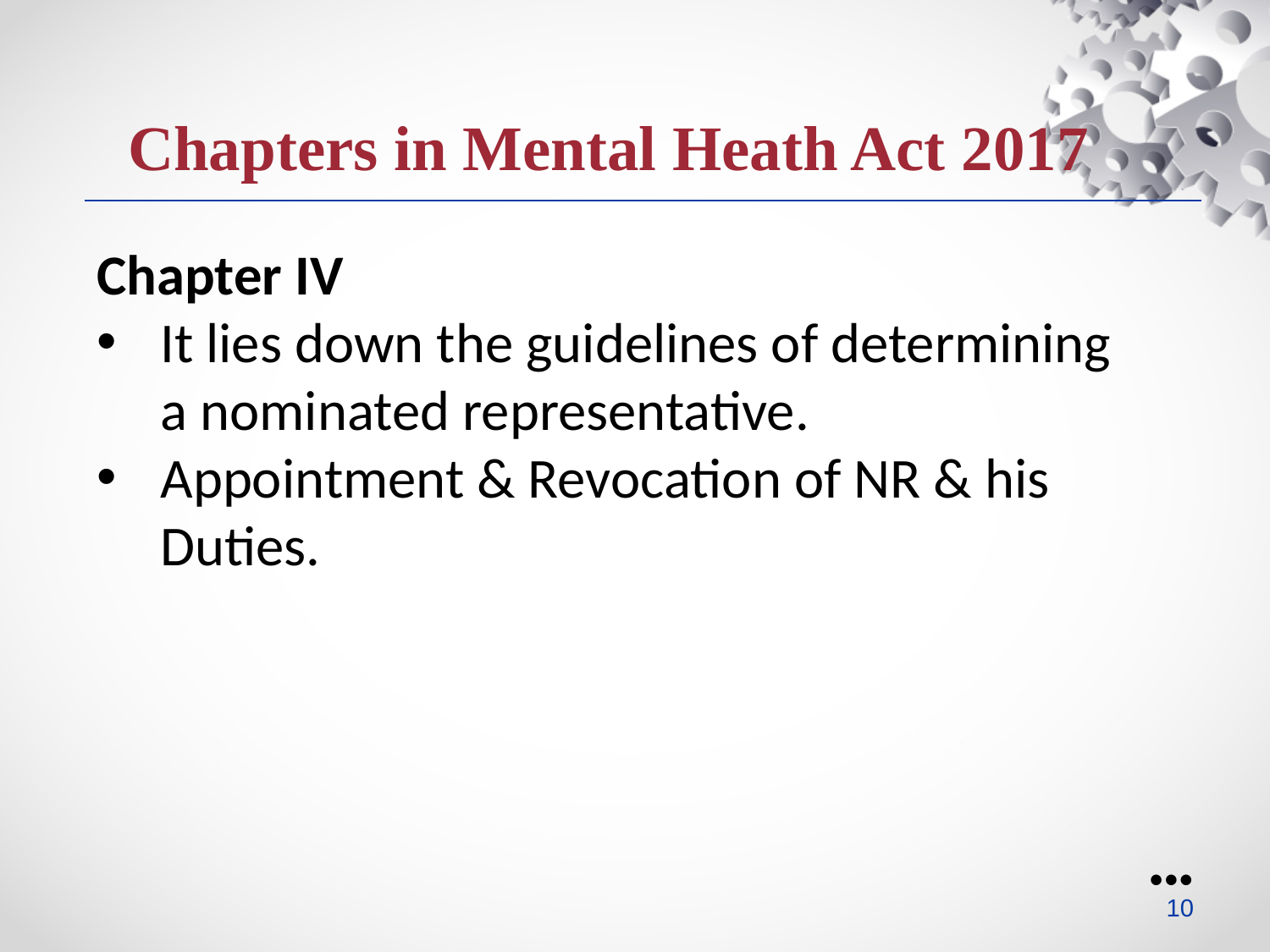

Chapters in Mental Heath Act 2017
Chapter IV
It lies down the guidelines of determining a nominated representative.
Appointment & Revocation of NR & his Duties.
●●●
10